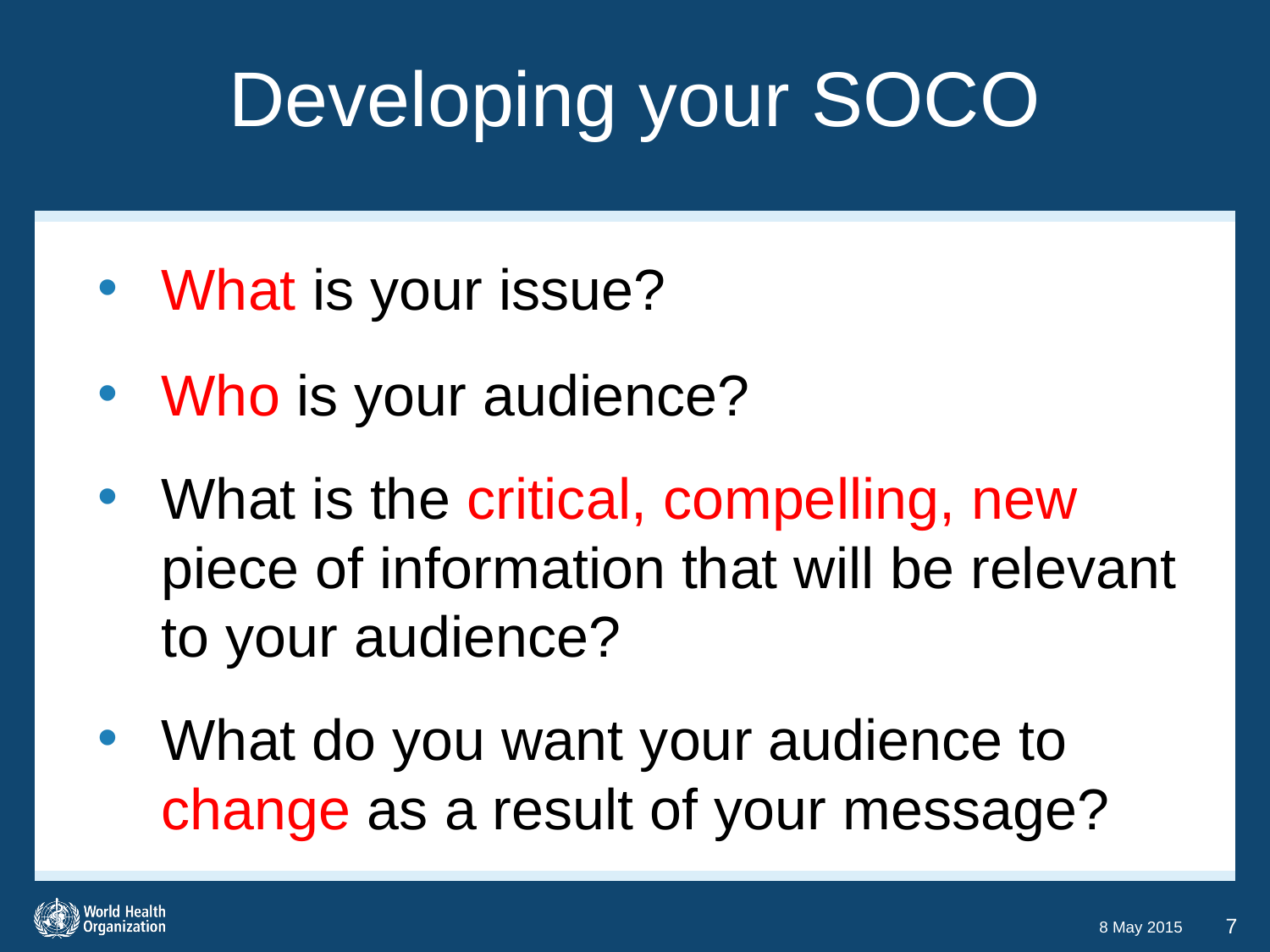

# Developing your SOCO
What is your issue?

Who is your audience?

What is the critical, compelling, new piece of information that will be relevant to your audience?

What do you want your audience to change as a result of your message?